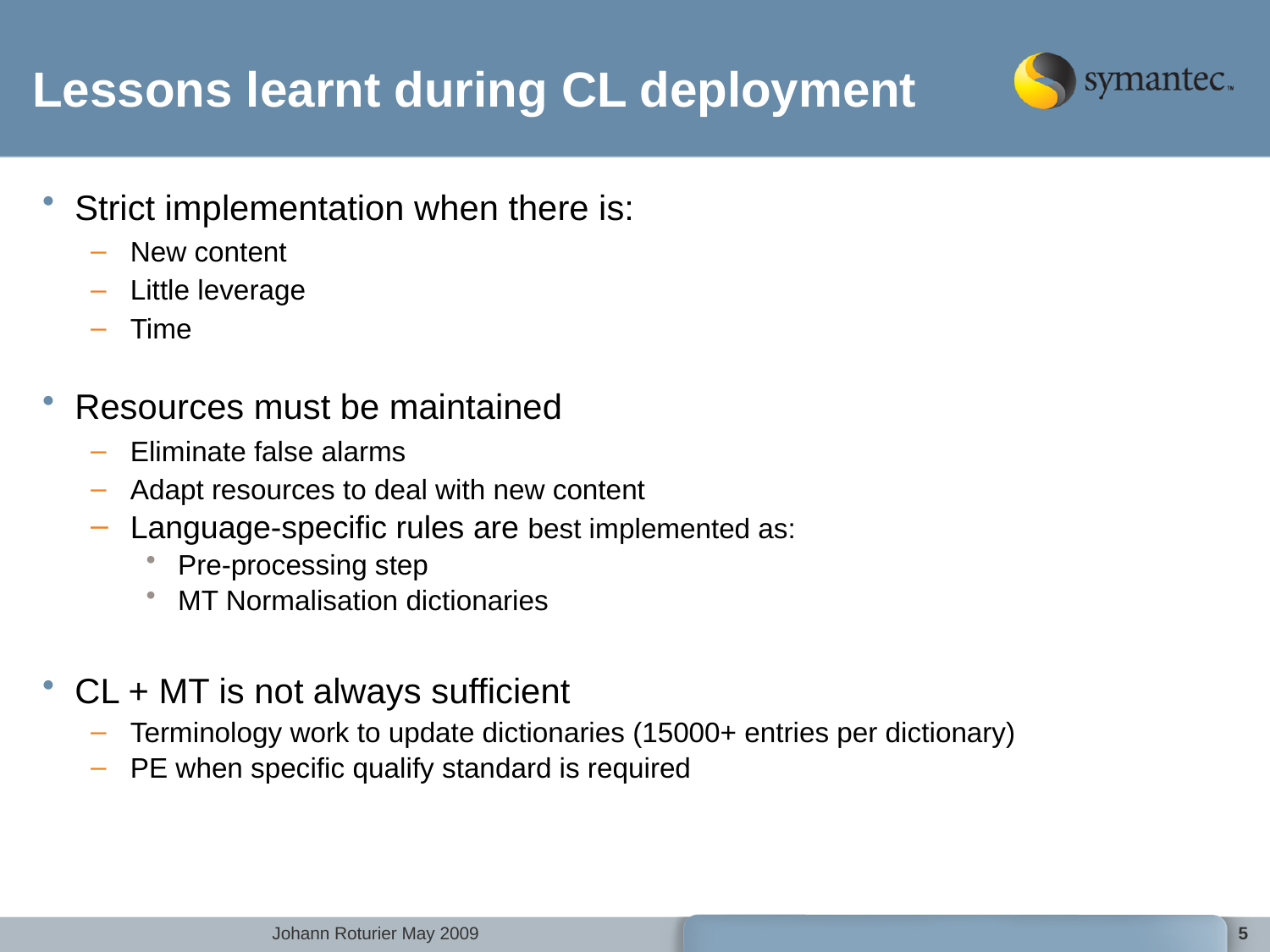

# Lessons learnt during CL deployment
Strict implementation when there is:
New content
Little leverage
Time

Resources must be maintained
Eliminate false alarms
Adapt resources to deal with new content
Language-specific rules are best implemented as:
Pre-processing step
MT Normalisation dictionaries

CL + MT is not always sufficient
Terminology work to update dictionaries (15000+ entries per dictionary)
PE when specific qualify standard is required

5